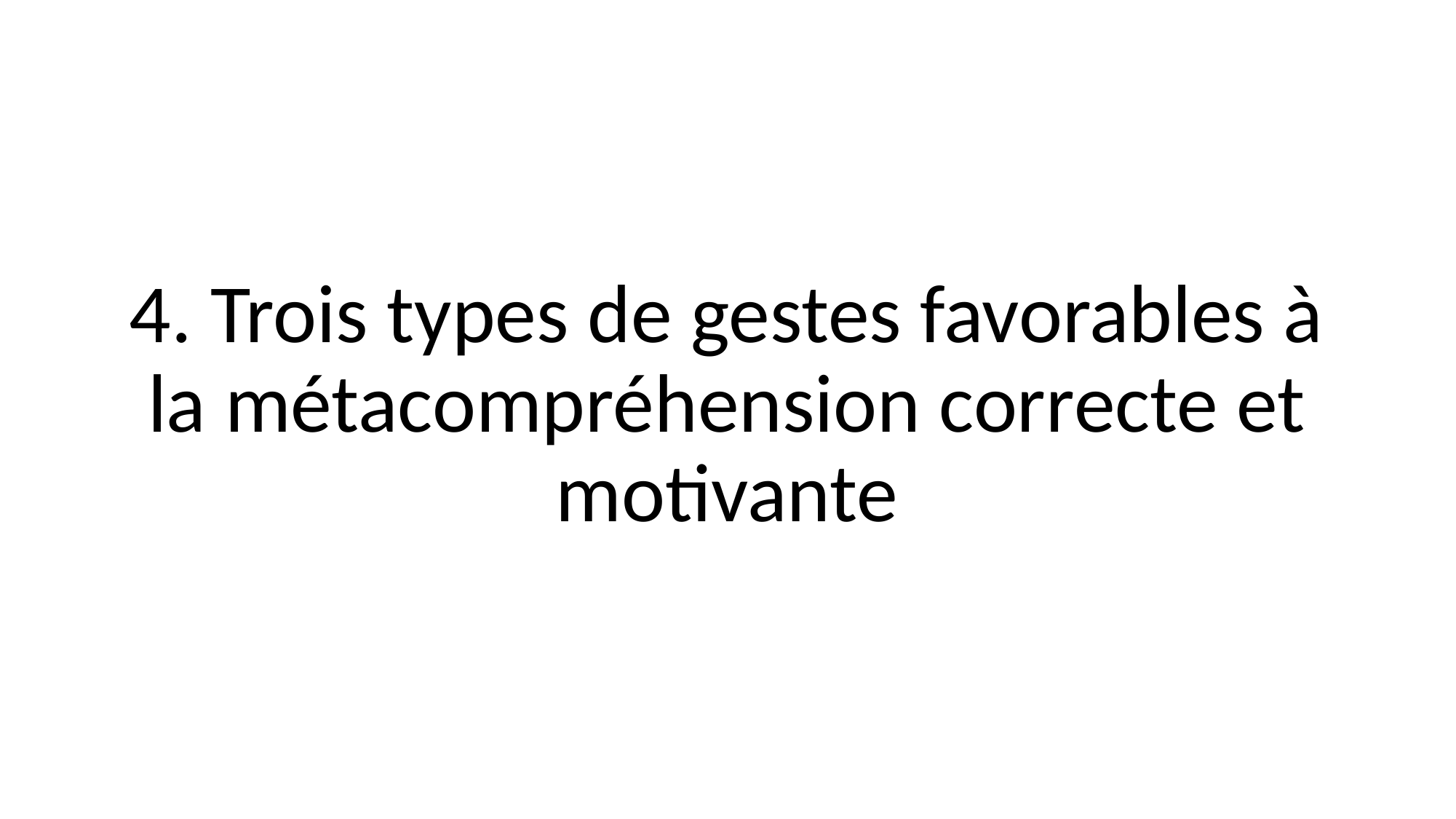

# 4. Trois types de gestes favorables à la métacompréhension correcte et motivante